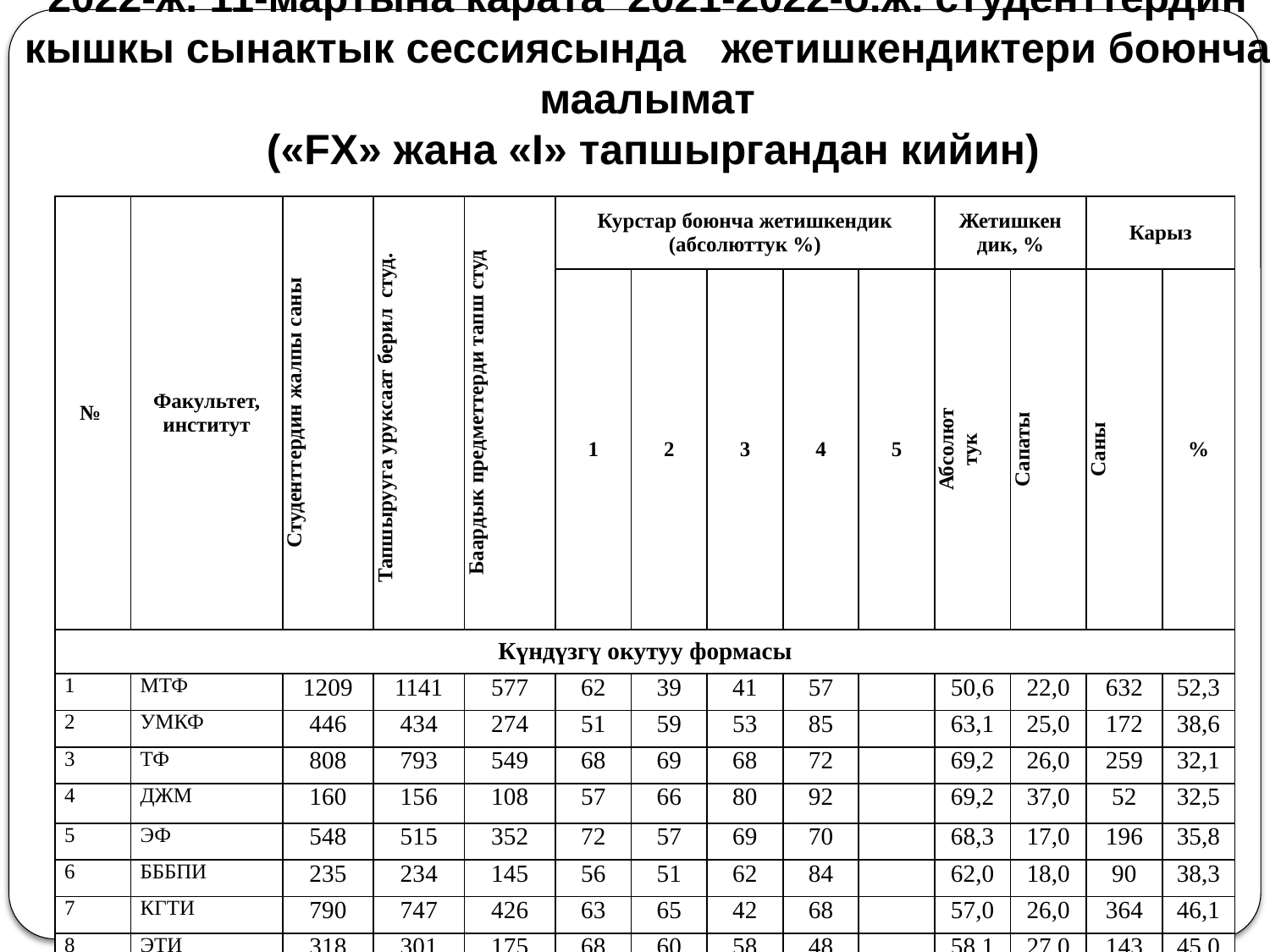

# 2022-ж. 11-мартына карата  2021-2022-о.ж. студенттердин кышкы сынактык сессиясында   жетишкендиктери боюнча маалымат («FX» жана «I» тапшыргандан кийин)
| № | Факультет, институт | Студенттердин жалпы саны | Тапшырууга уруксаат берил студ. | Баардык предметтерди тапш студ | Курстар боюнча жетишкендик (абсолюттук %) |  |  |  |  | Жетишкен дик, % |  | Карыз |  |
| --- | --- | --- | --- | --- | --- | --- | --- | --- | --- | --- | --- | --- | --- |
|  |  |  |  |  | 1 | 2 | 3 | 4 | 5 | Абсолют тук | Сапаты | Саны | % |
| Күндүзгү окутуу формасы |  |  |  |  |  |  |  |  |  |  |  |  |  |
| 1 | МТФ | 1209 | 1141 | 577 | 62 | 39 | 41 | 57 |  | 50,6 | 22,0 | 632 | 52,3 |
| 2 | УМКФ | 446 | 434 | 274 | 51 | 59 | 53 | 85 |  | 63,1 | 25,0 | 172 | 38,6 |
| 3 | ТФ | 808 | 793 | 549 | 68 | 69 | 68 | 72 |  | 69,2 | 26,0 | 259 | 32,1 |
| 4 | ДЖМ | 160 | 156 | 108 | 57 | 66 | 80 | 92 |  | 69,2 | 37,0 | 52 | 32,5 |
| 5 | ЭФ | 548 | 515 | 352 | 72 | 57 | 69 | 70 |  | 68,3 | 17,0 | 196 | 35,8 |
| 6 | БББПИ | 235 | 234 | 145 | 56 | 51 | 62 | 84 |  | 62,0 | 18,0 | 90 | 38,3 |
| 7 | КГТИ | 790 | 747 | 426 | 63 | 65 | 42 | 68 |  | 57,0 | 26,0 | 364 | 46,1 |
| 8 | ЭТИ | 318 | 301 | 175 | 68 | 60 | 58 | 48 |  | 58,1 | 27,0 | 143 | 45,0 |
| 9 | ИЭФ | 374 | 358 | 259 | 78 | 60 | 71 | 80 |  | 72,3 | 51,0 | 115 | 30,7 |
| 10 | Политех. колледж | 1215 | 1211 | 1006 | 89 | 83 | 75 |  |  | 83,1 | 28,0 | 209 | 17,2 |
| 11 | МЖМ | 358 | 323 | 255 | 66 | 89 |  |  |  | 78,9 | 67,0 | 103 | 28,8 |
| Башкы ЖОЖ боюнча бардыгы |  | 6461 | 6213 | 4126 | 66,4 | 63,5 | 61,9 | 72,9 |  | 66,4 | 31,3 | 2335 | 36,1 |